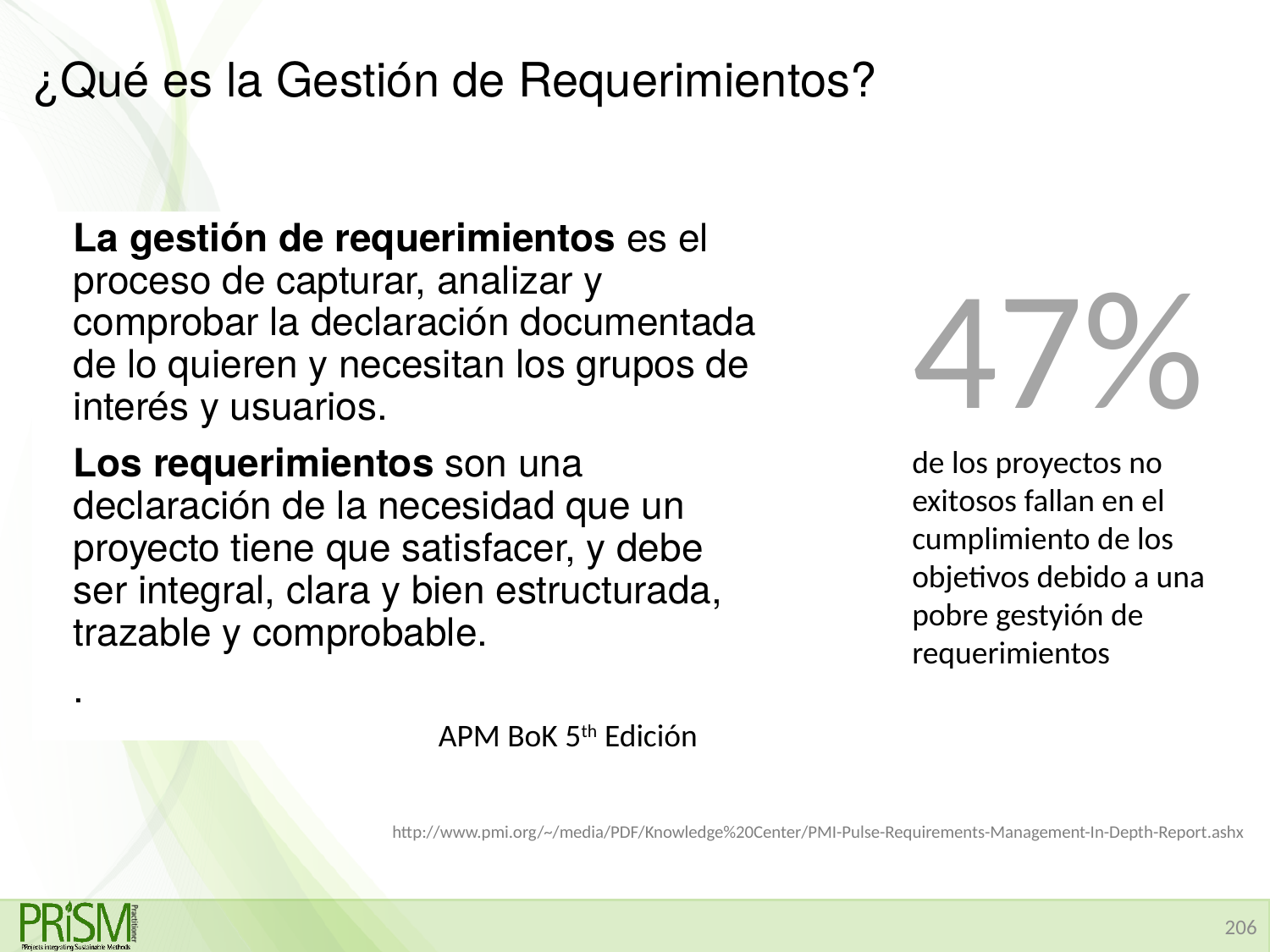

# ¿Qué es la Gestión de Requerimientos?
La gestión de requerimientos es el proceso de capturar, analizar y comprobar la declaración documentada de lo quieren y necesitan los grupos de interés y usuarios.
Los requerimientos son una declaración de la necesidad que un proyecto tiene que satisfacer, y debe ser integral, clara y bien estructurada, trazable y comprobable.
.

47%
de los proyectos no exitosos fallan en el cumplimiento de los objetivos debido a una pobre gestyión de requerimientos
APM BoK 5th Edición
http://www.pmi.org/~/media/PDF/Knowledge%20Center/PMI-Pulse-Requirements-Management-In-Depth-Report.ashx
206